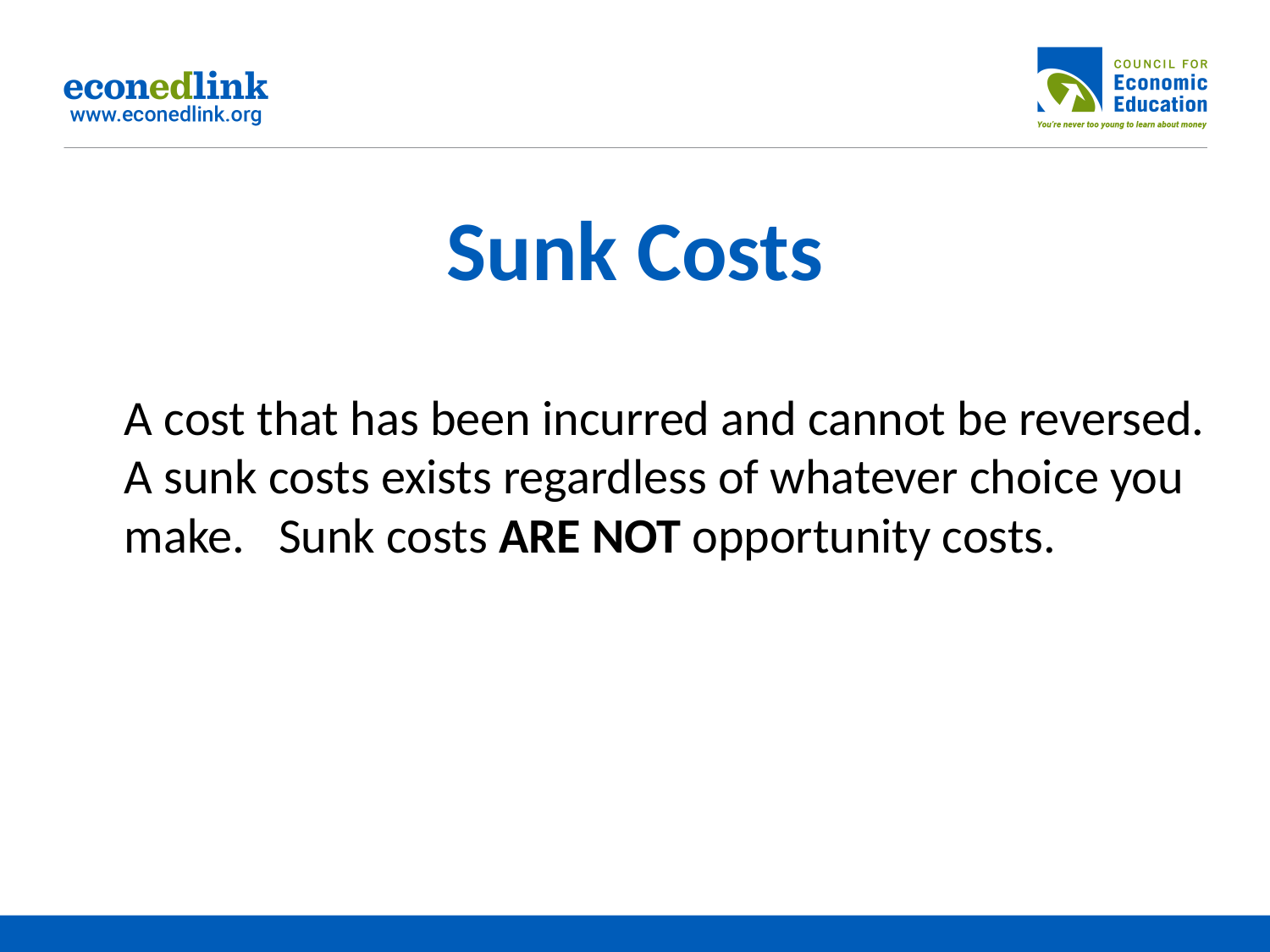

# Sunk Costs
A cost that has been incurred and cannot be reversed.  A sunk costs exists regardless of whatever choice you make.   Sunk costs ARE NOT opportunity costs.